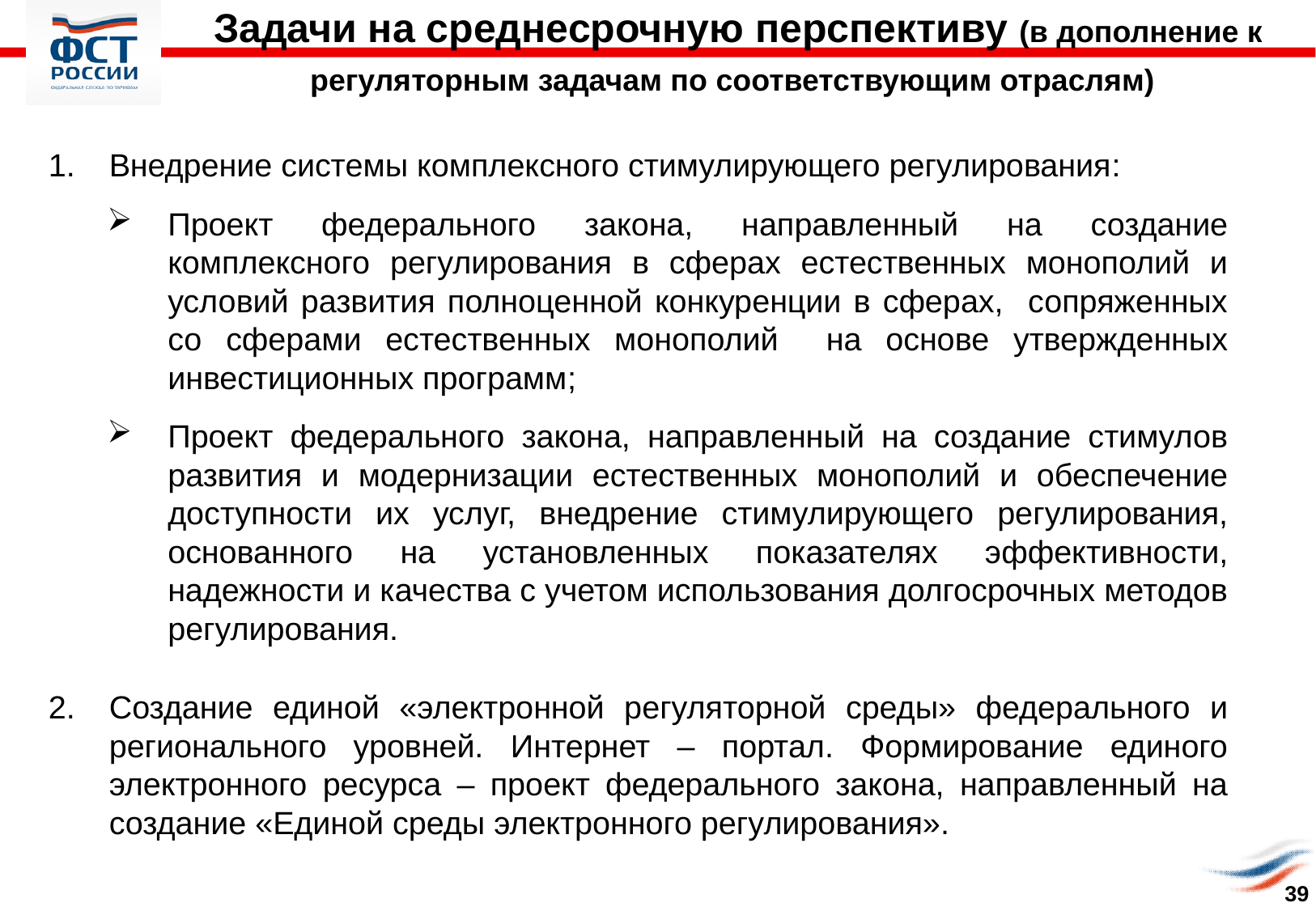

Задачи на среднесрочную перспективу (в дополнение к регуляторным задачам по соответствующим отраслям)
Внедрение системы комплексного стимулирующего регулирования:

Проект федерального закона, направленный на создание комплексного регулирования в сферах естественных монополий и условий развития полноценной конкуренции в сферах,  сопряженных со сферами естественных монополий  на основе утвержденных инвестиционных программ;

Проект федерального закона, направленный на создание стимулов развития и модернизации естественных монополий и обеспечение доступности их услуг, внедрение стимулирующего регулирования, основанного на установленных показателях эффективности, надежности и качества с учетом использования долгосрочных методов регулирования.
Создание единой «электронной регуляторной среды» федерального и регионального уровней. Интернет – портал. Формирование единого электронного ресурса – проект федерального закона, направленный на создание «Единой среды электронного регулирования».

39